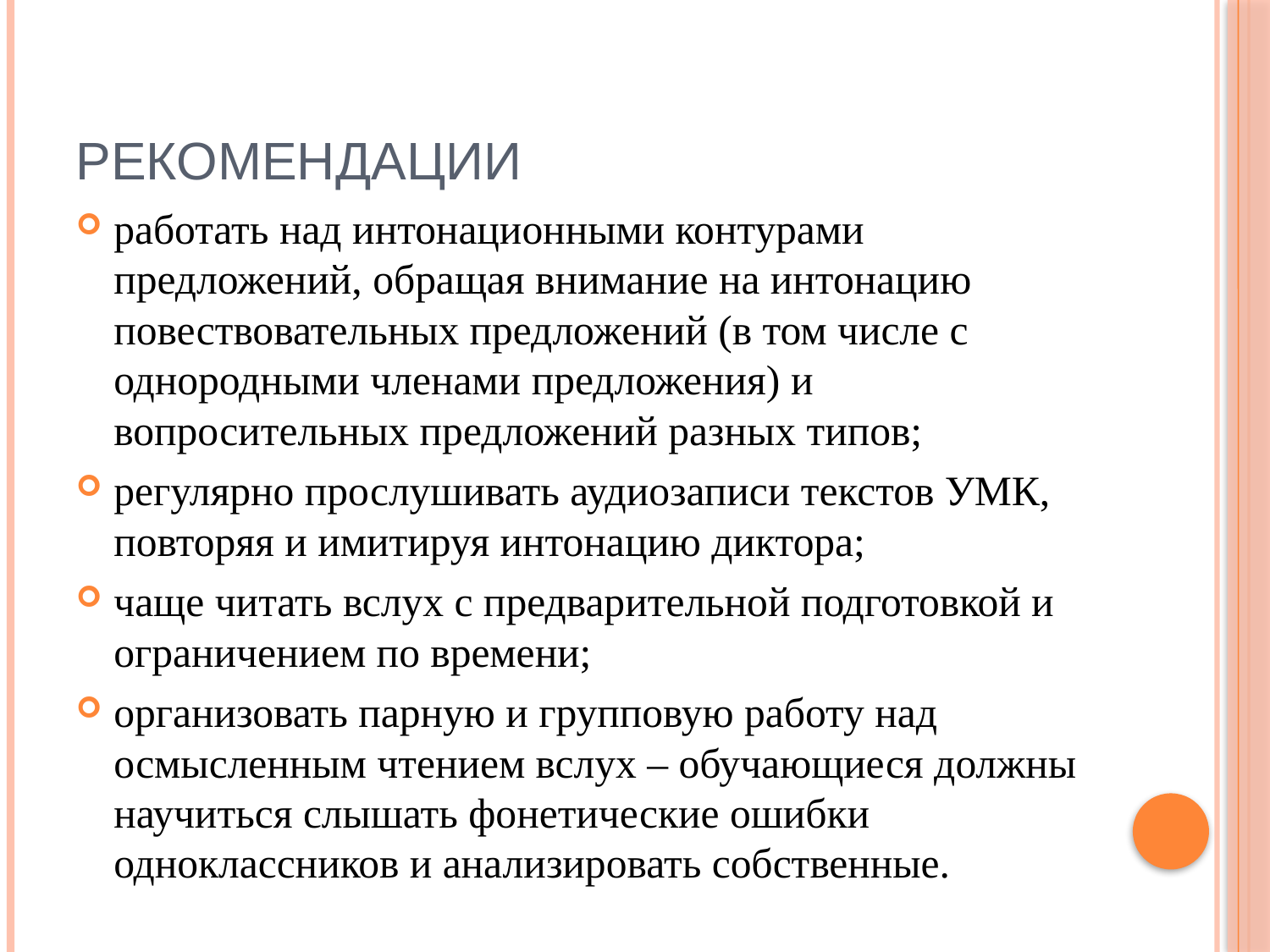

# Рекомендации
работать над интонационными контурами предложений, обращая внимание на интонацию повествовательных предложений (в том числе с однородными членами предложения) и вопросительных предложений разных типов;
регулярно прослушивать аудиозаписи текстов УМК, повторяя и имитируя интонацию диктора;
чаще читать вслух с предварительной подготовкой и ограничением по времени;
организовать парную и групповую работу над осмысленным чтением вслух – обучающиеся должны научиться слышать фонетические ошибки одноклассников и анализировать собственные.